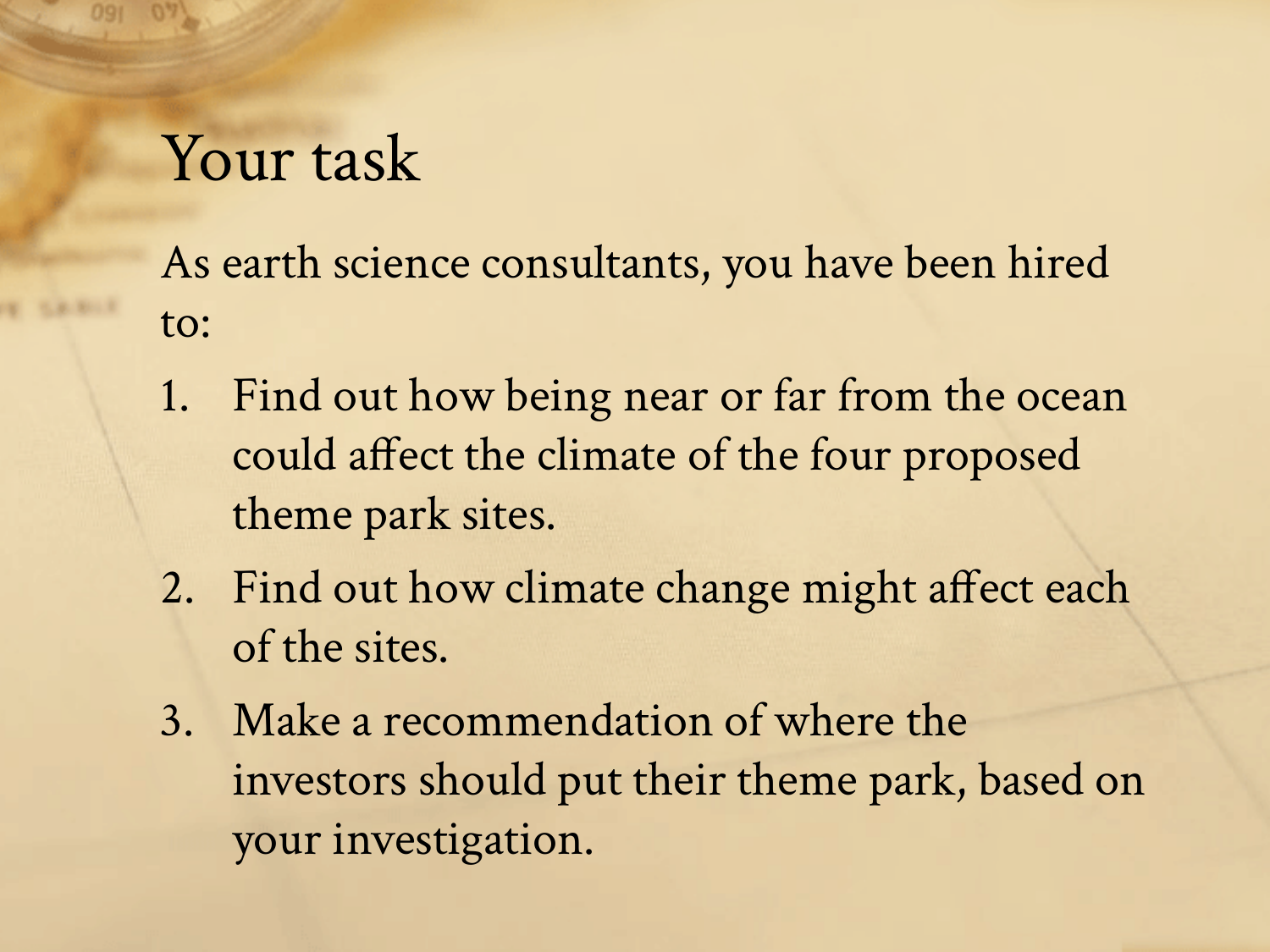

# Your task
As earth science consultants, you have been hired to:
Find out how being near or far from the ocean could affect the climate of the four proposed theme park sites.
Find out how climate change might affect each of the sites.
Make a recommendation of where the investors should put their theme park, based on your investigation.